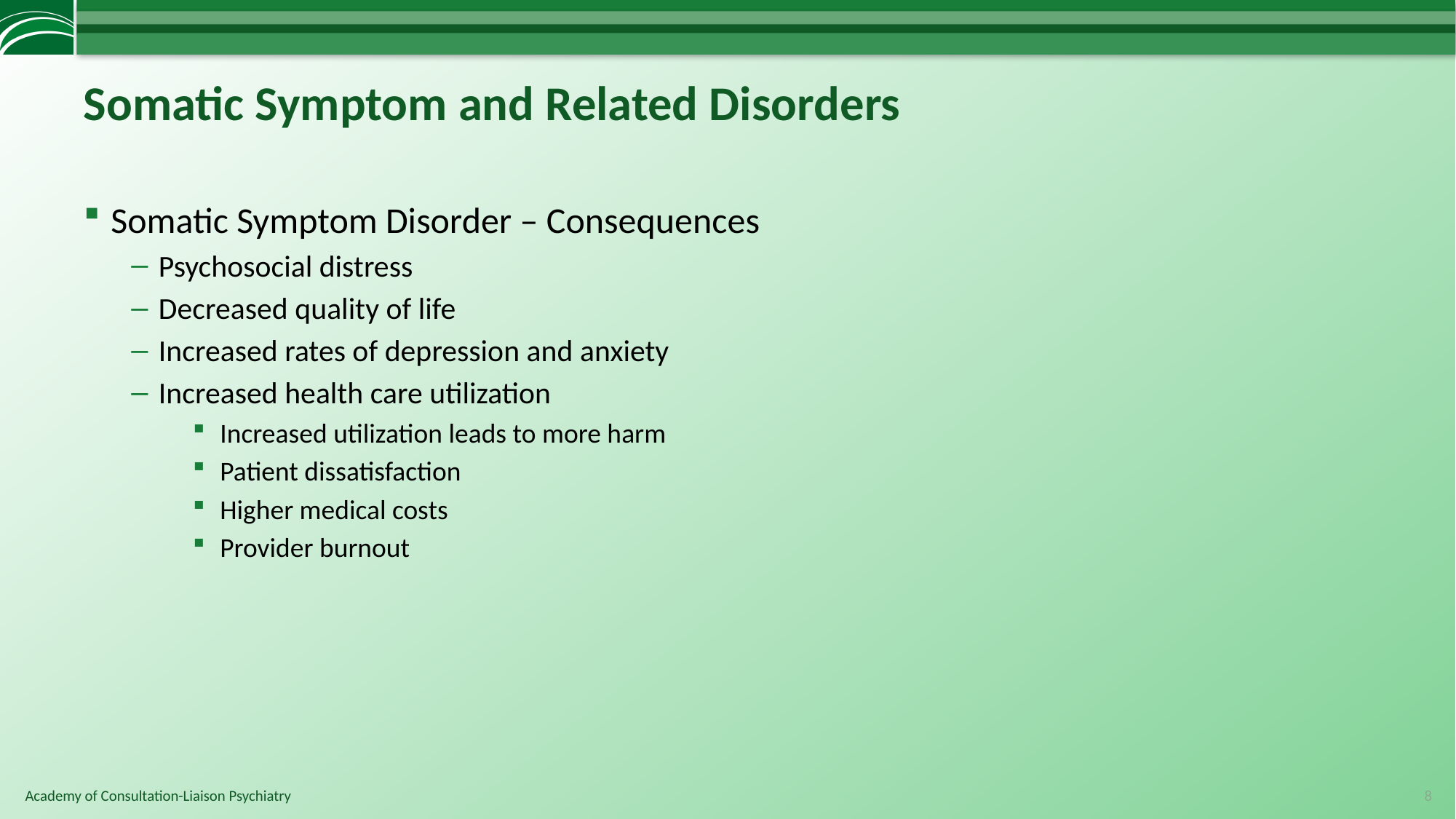

# Somatic Symptom and Related Disorders
Somatic Symptom Disorder – Consequences
Psychosocial distress
Decreased quality of life
Increased rates of depression and anxiety
Increased health care utilization
Increased utilization leads to more harm
Patient dissatisfaction
Higher medical costs
Provider burnout

8